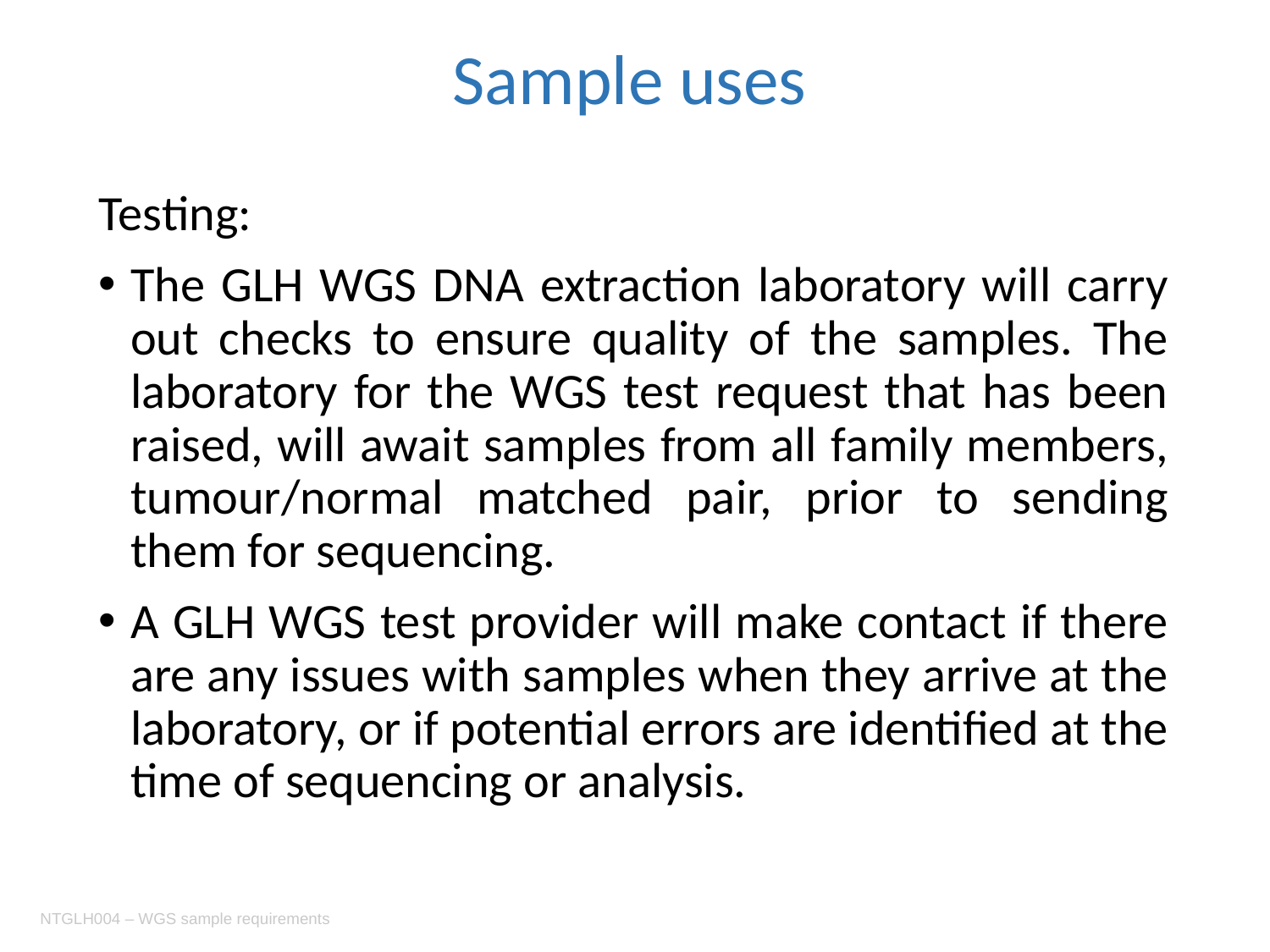

# Sample uses
Testing:
The GLH WGS DNA extraction laboratory will carry out checks to ensure quality of the samples. The laboratory for the WGS test request that has been raised, will await samples from all family members, tumour/normal matched pair, prior to sending them for sequencing.
A GLH WGS test provider will make contact if there are any issues with samples when they arrive at the laboratory, or if potential errors are identified at the time of sequencing or analysis.

NTGLH004 – WGS sample requirements